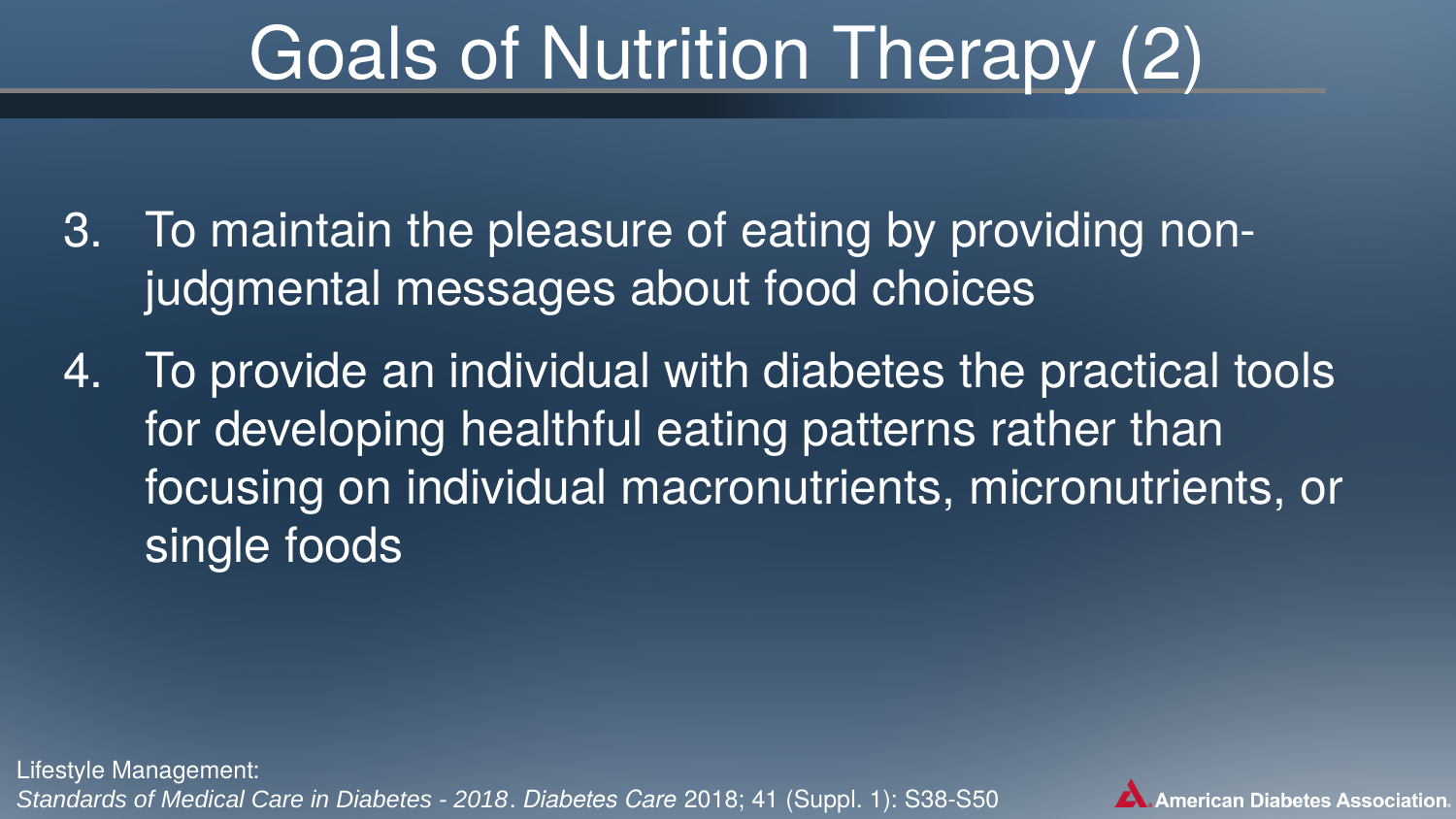

# Goals of Nutrition Therapy (2)
To maintain the pleasure of eating by providing non-judgmental messages about food choices
To provide an individual with diabetes the practical tools for developing healthful eating patterns rather than focusing on individual macronutrients, micronutrients, or single foods

Lifestyle Management:
Standards of Medical Care in Diabetes - 2018. Diabetes Care 2018; 41 (Suppl. 1): S38-S50